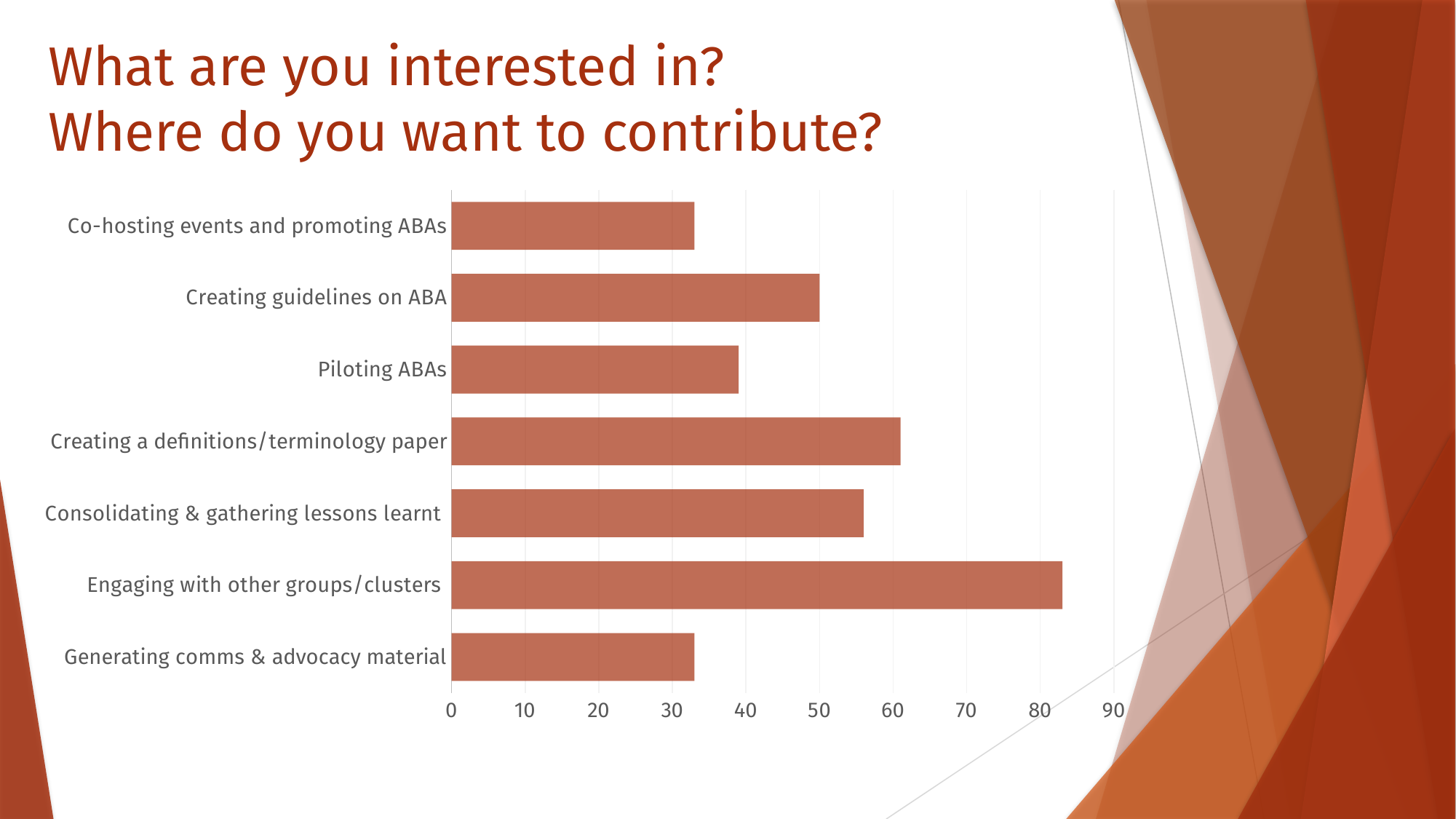

# What are you interested in? Where do you want to contribute?

### Chart

| Category | Series 1 |
|---|---|
| Generating comms & advocacy material | 33.0 |
| Engaging with other groups/clusters  | 83.0 |
| Consolidating & gathering lessons learnt  | 56.0 |
| Creating a definitions/terminology paper | 61.0 |
| Piloting ABAs | 39.0 |
| Creating guidelines on ABA | 50.0 |
| Co-hosting events and promoting ABAs | 33.0 |